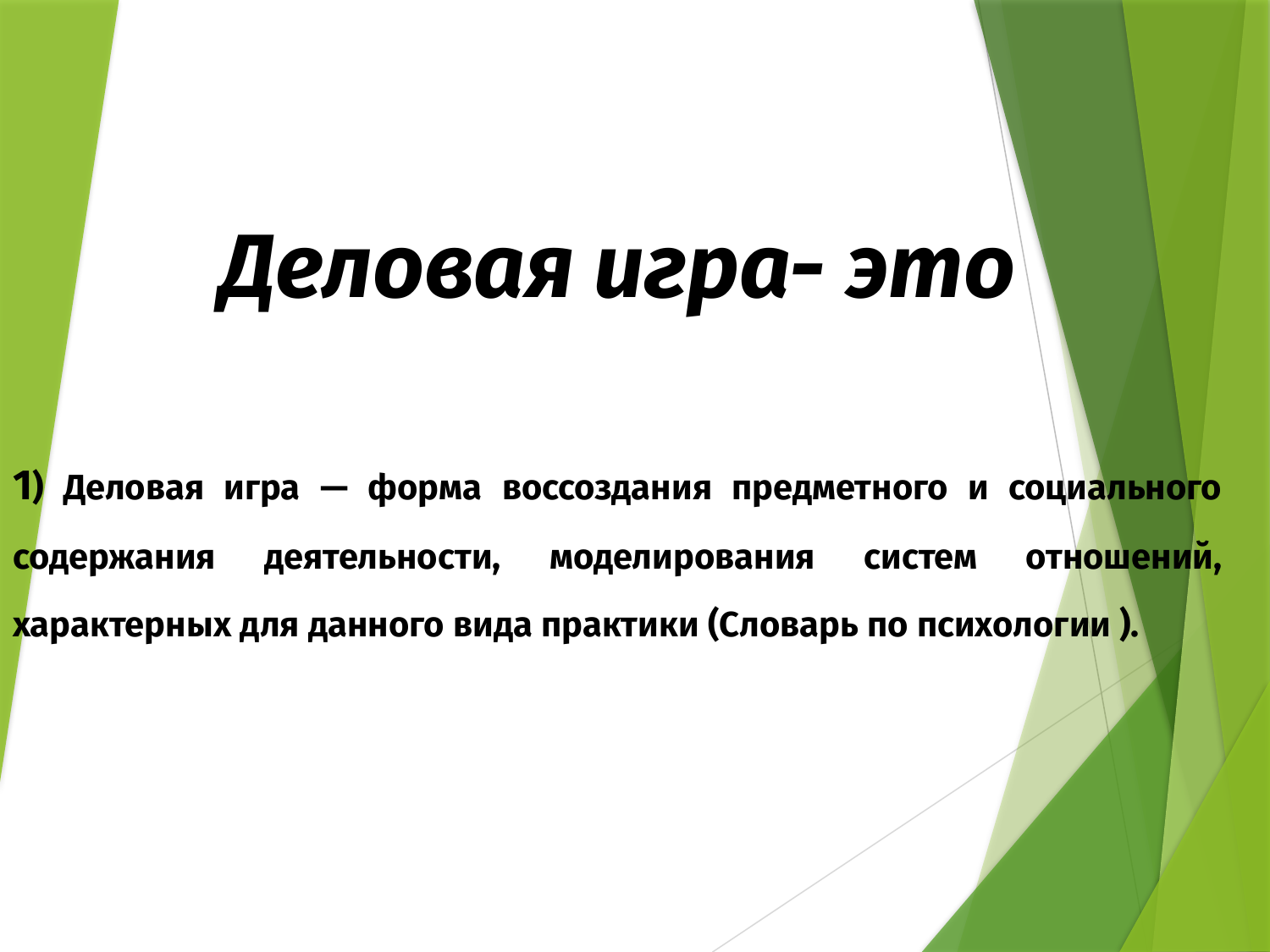

Деловая игра- это

1) Деловая игра — форма воссоздания предметного и социального содержания деятельности, моделирования систем отношений, характерных для данного вида практики (Словарь по психологии ).